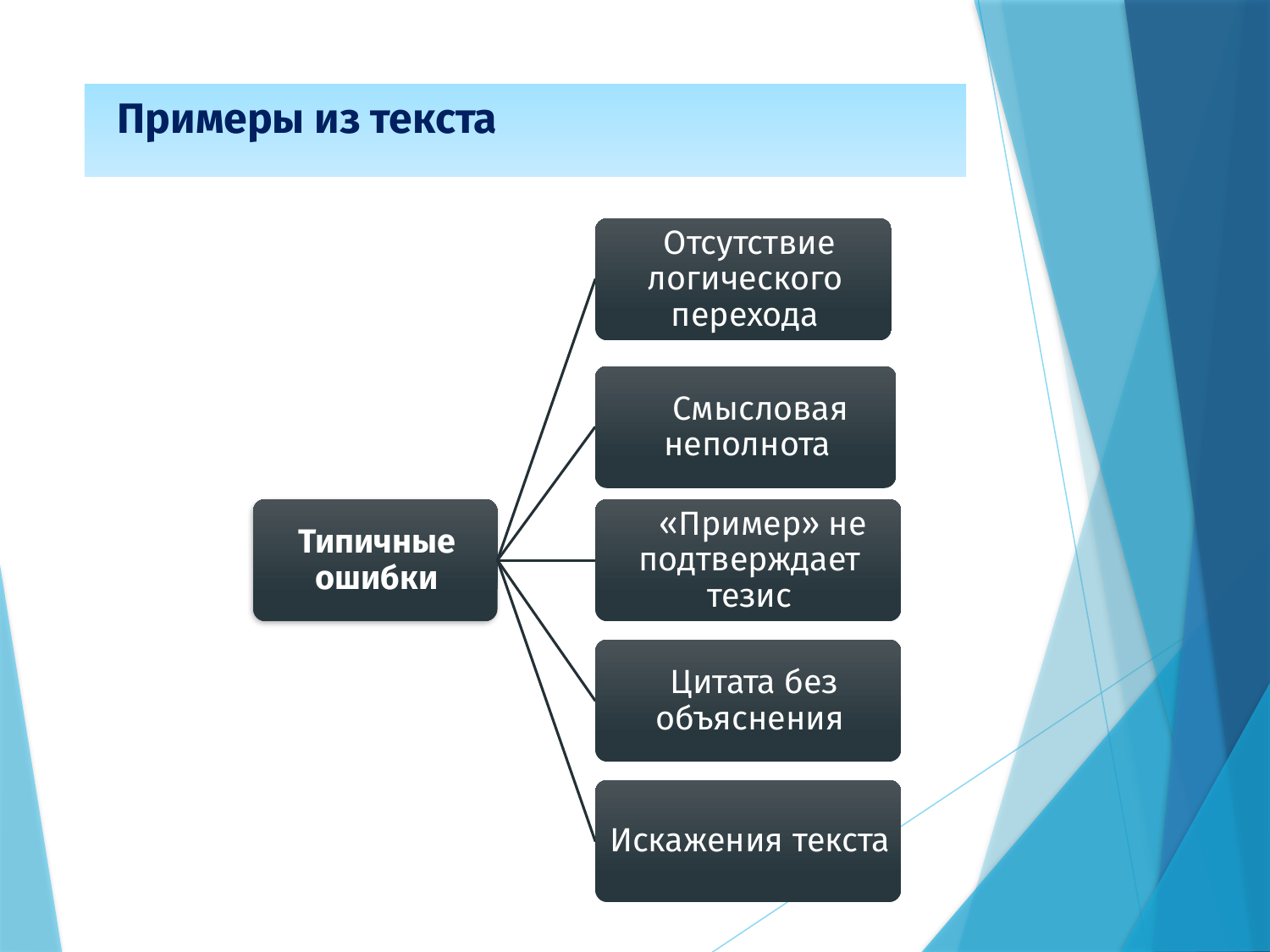

# Примеры из текста
Типичные ошибки

 Отсутствие логического перехода

   Смысловая неполнота

   «Пример» не подтверждает тезис

 Цитата без объяснения

Искажения текста